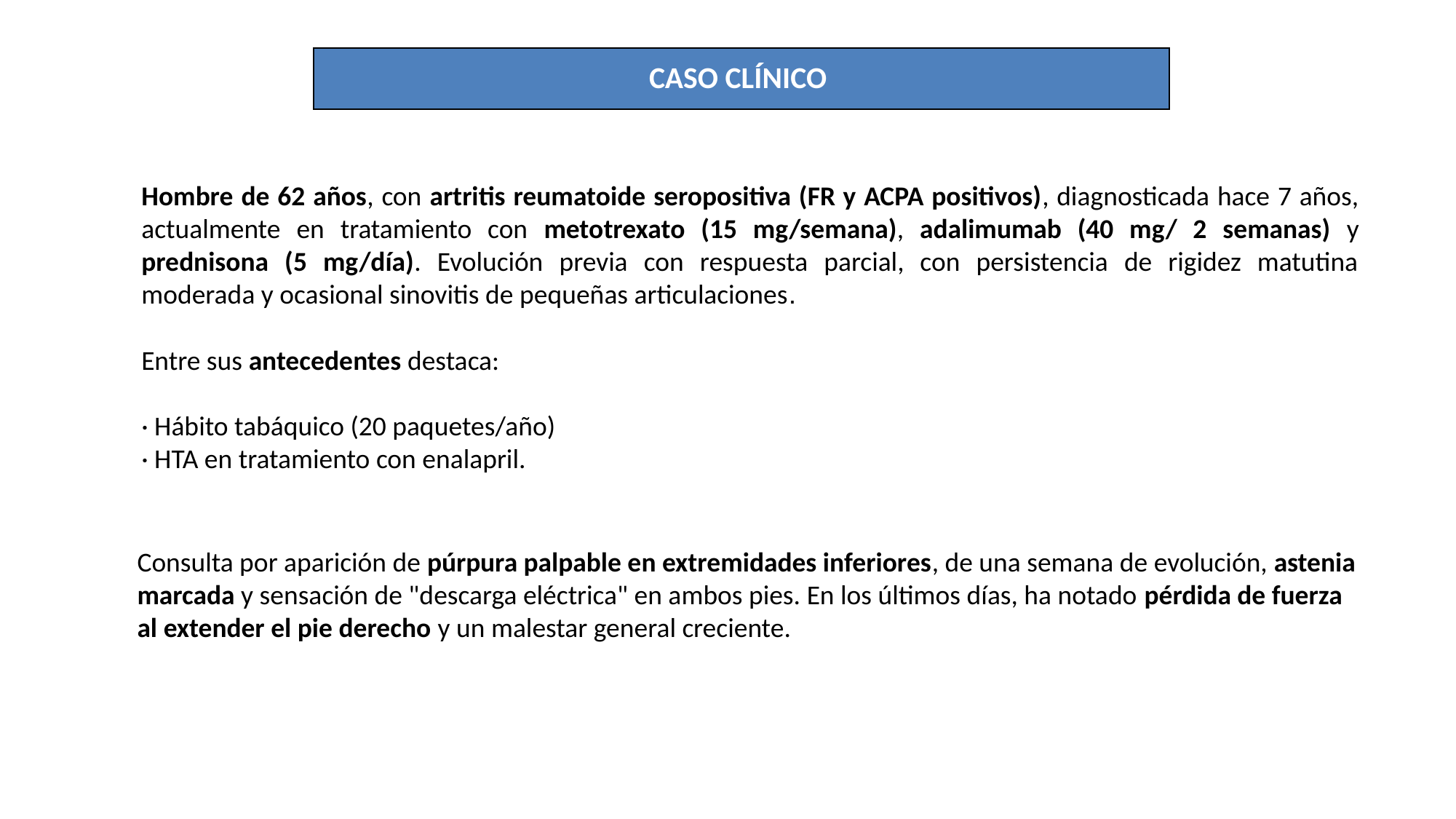

CASO CLÍNICO
Hombre de 62 años, con artritis reumatoide seropositiva (FR y ACPA positivos), diagnosticada hace 7 años, actualmente en tratamiento con metotrexato (15 mg/semana), adalimumab (40 mg/ 2 semanas) y prednisona (5 mg/día). Evolución previa con respuesta parcial, con persistencia de rigidez matutina moderada y ocasional sinovitis de pequeñas articulaciones.

Entre sus antecedentes destaca:

· Hábito tabáquico (20 paquetes/año)
· HTA en tratamiento con enalapril.

Consulta por aparición de púrpura palpable en extremidades inferiores, de una semana de evolución, astenia marcada y sensación de "descarga eléctrica" en ambos pies. En los últimos días, ha notado pérdida de fuerza al extender el pie derecho y un malestar general creciente.